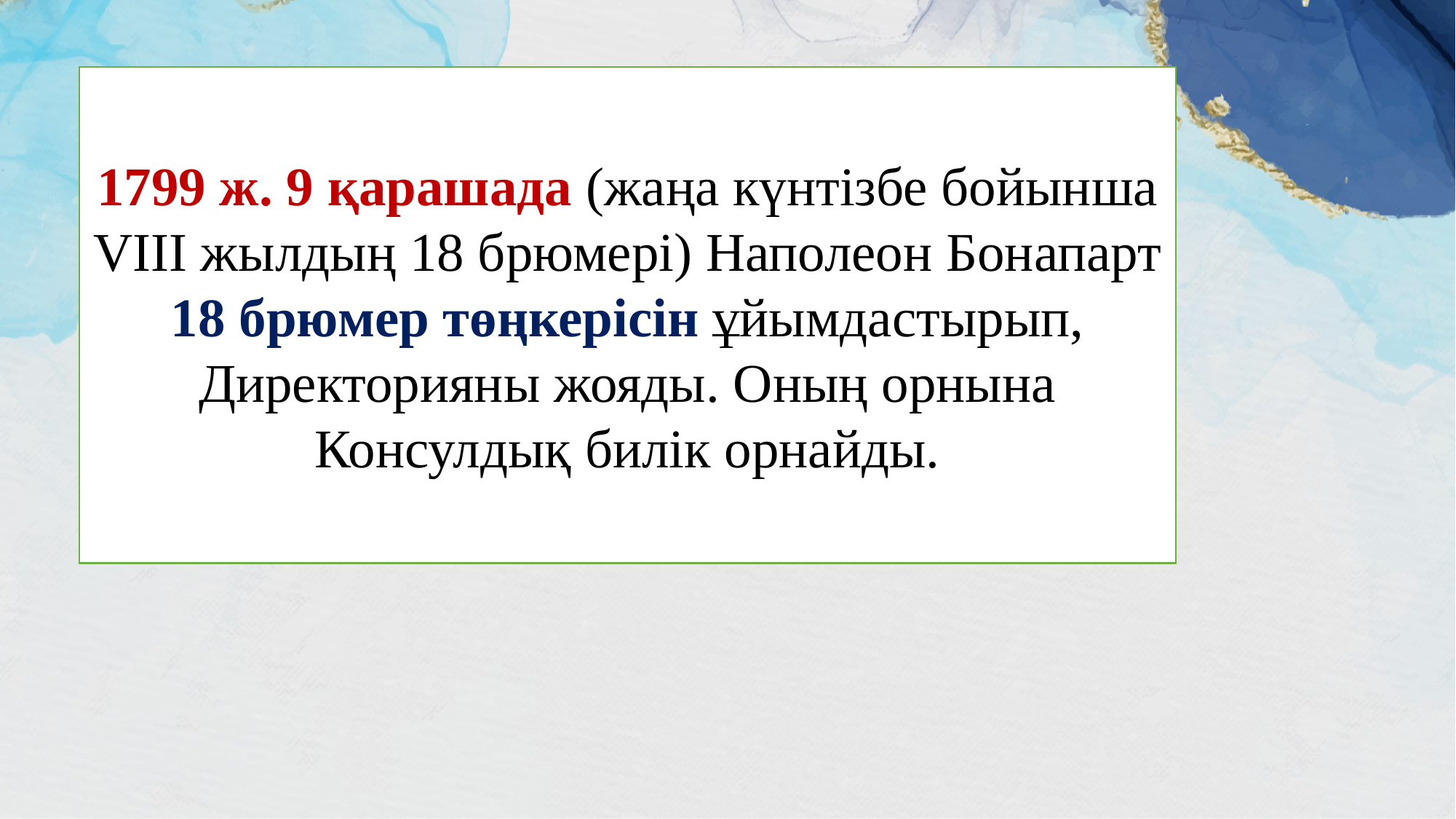

1799 ж. 9 қарашада (жаңа күнтізбе бойынша VIII жылдың 18 брюмері) Наполеон Бонапарт 18 брюмер төңкерісін ұйымдастырып, Директорияны жояды. Оның орнына Консулдық билік орнайды.